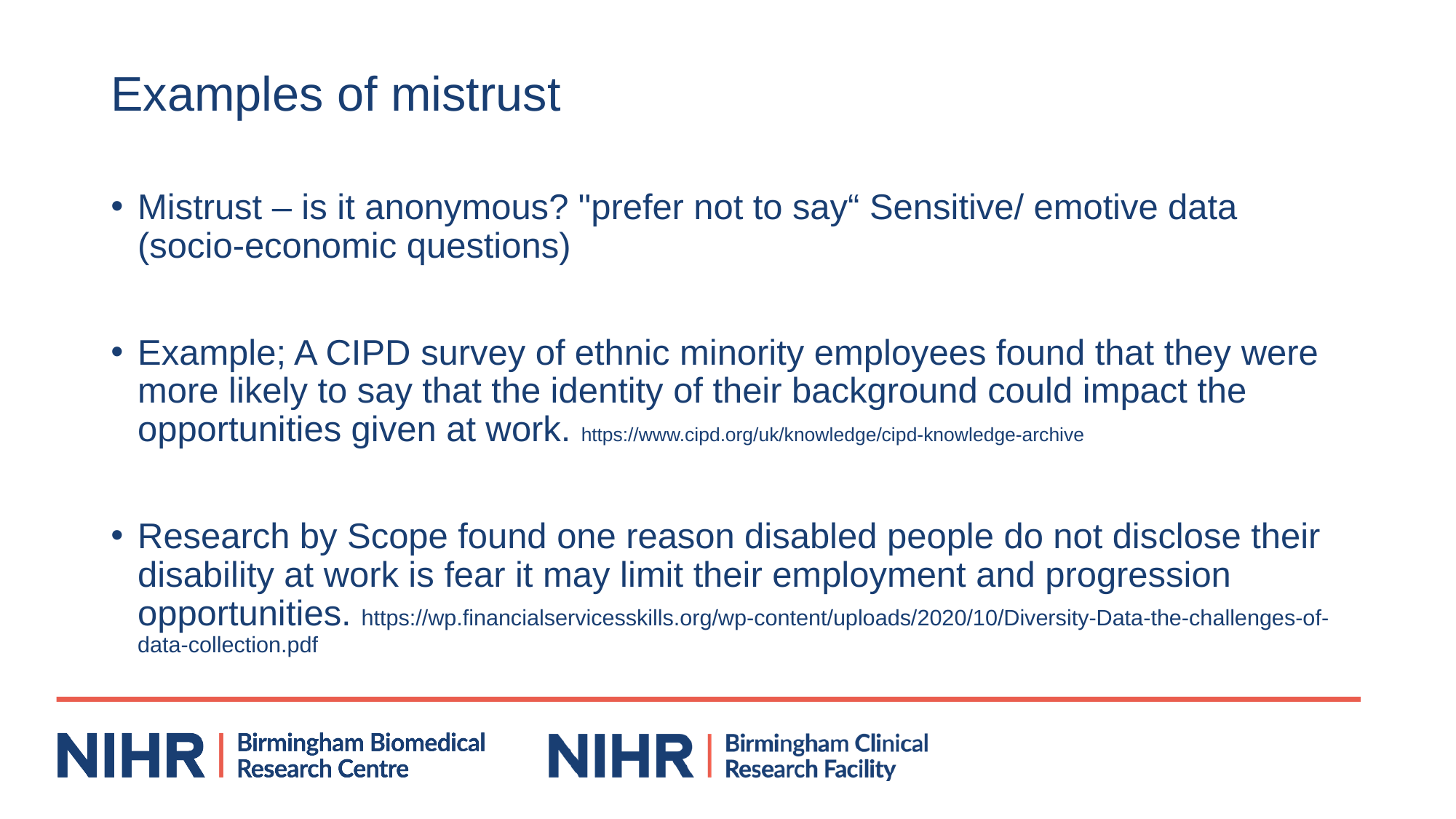

# Examples of mistrust
Mistrust – is it anonymous? "prefer not to say“ Sensitive/ emotive data (socio-economic questions)

Example; A CIPD survey of ethnic minority employees found that they were more likely to say that the identity of their background could impact the opportunities given at work. https://www.cipd.org/uk/knowledge/cipd-knowledge-archive

Research by Scope found one reason disabled people do not disclose their disability at work is fear it may limit their employment and progression opportunities. https://wp.financialservicesskills.org/wp-content/uploads/2020/10/Diversity-Data-the-challenges-of-data-collection.pdf